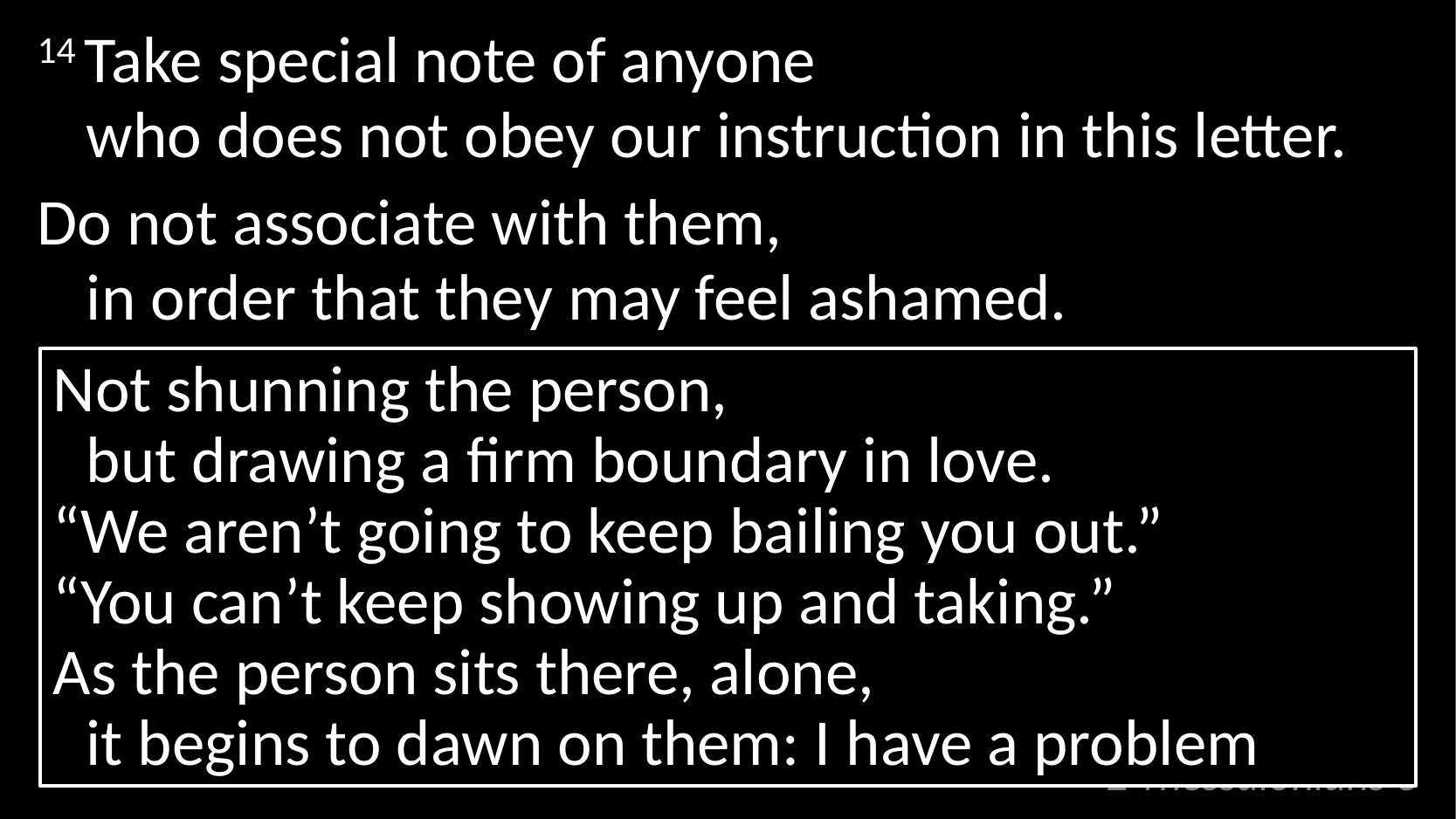

14 Take special note of anyone
who does not obey our instruction in this letter.
Do not associate with them,
in order that they may feel ashamed.
Not shunning the person,
but drawing a firm boundary in love.
“We aren’t going to keep bailing you out.”
“You can’t keep showing up and taking.”
As the person sits there, alone,
it begins to dawn on them: I have a problem
# 2 Thessalonians 3